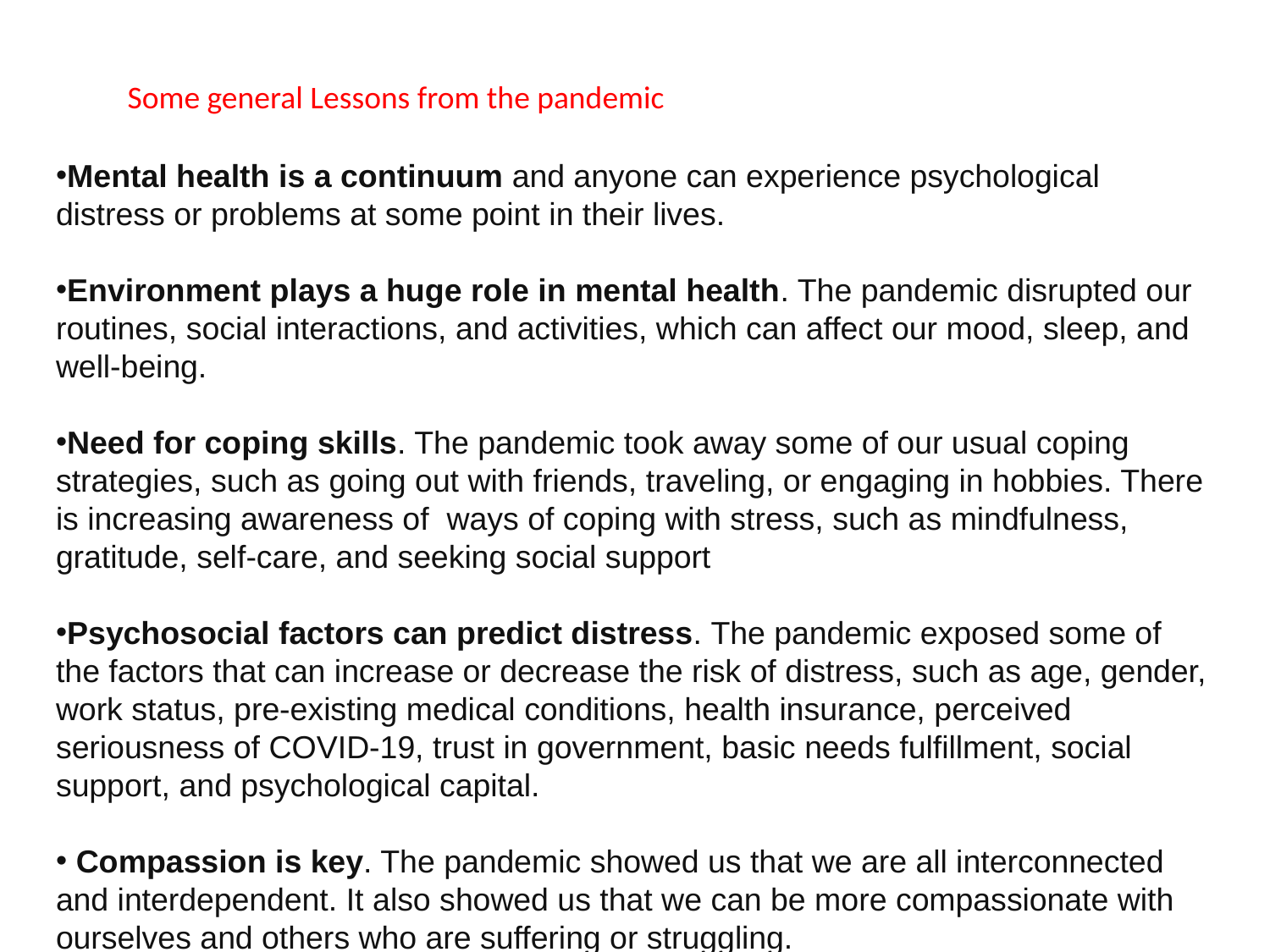

Some general Lessons from the pandemic
Mental health is a continuum and anyone can experience psychological distress or problems at some point in their lives.

Environment plays a huge role in mental health. The pandemic disrupted our routines, social interactions, and activities, which can affect our mood, sleep, and well-being.

Need for coping skills. The pandemic took away some of our usual coping strategies, such as going out with friends, traveling, or engaging in hobbies. There is increasing awareness of  ways of coping with stress, such as mindfulness, gratitude, self-care, and seeking social support

Psychosocial factors can predict distress. The pandemic exposed some of the factors that can increase or decrease the risk of distress, such as age, gender, work status, pre-existing medical conditions, health insurance, perceived seriousness of COVID-19, trust in government, basic needs fulfillment, social support, and psychological capital.

 Compassion is key. The pandemic showed us that we are all interconnected and interdependent. It also showed us that we can be more compassionate with ourselves and others who are suffering or struggling.